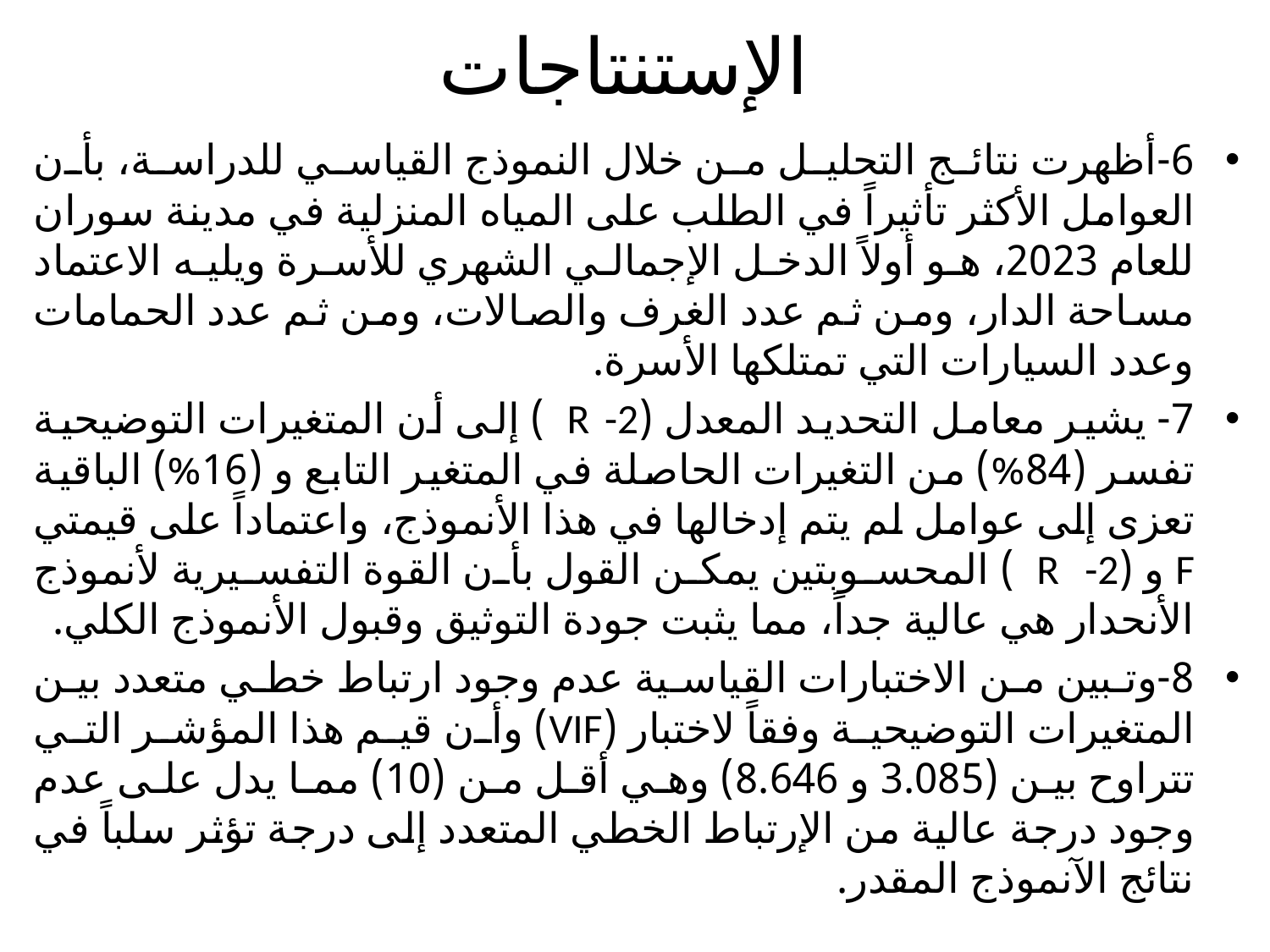

# الإستنتاجات
6-	أظهرت نتائج التحليل من خلال النموذج القياسي للدراسة، بأن العوامل الأكثر تأثيراً في الطلب على المياه المنزلية في مدينة سوران للعام 2023، هو أولاً الدخل الإجمالي الشهري للأسرة ويليه الاعتماد مساحة الدار، ومن ثم عدد الغرف والصالات، ومن ثم عدد الحمامات وعدد السيارات التي تمتلكها الأسرة.
7-	 يشير معامل التحديد المعدل (R -2  ) إلى أن المتغيرات التوضيحية تفسر (84%) من التغيرات الحاصلة في المتغير التابع و (16%) الباقية تعزى إلى عوامل لم يتم إدخالها في هذا الأنموذج، واعتماداً على قيمتي F و (R -2  ) المحسوبتين يمكن القول بأن القوة التفسيرية لأنموذج الأنحدار هي عالية جداً، مما يثبت جودة التوثيق وقبول الأنموذج الكلي.
8-	وتبين من الاختبارات القياسية عدم وجود ارتباط خطي متعدد بين المتغيرات التوضيحية وفقاً لاختبار (VIF) وأن قيم هذا المؤشر التي تتراوح بين (3.085 و 8.646) وهي أقل من (10) مما يدل على عدم وجود درجة عالية من الإرتباط الخطي المتعدد إلى درجة تؤثر سلباً في نتائج الآنموذج المقدر.